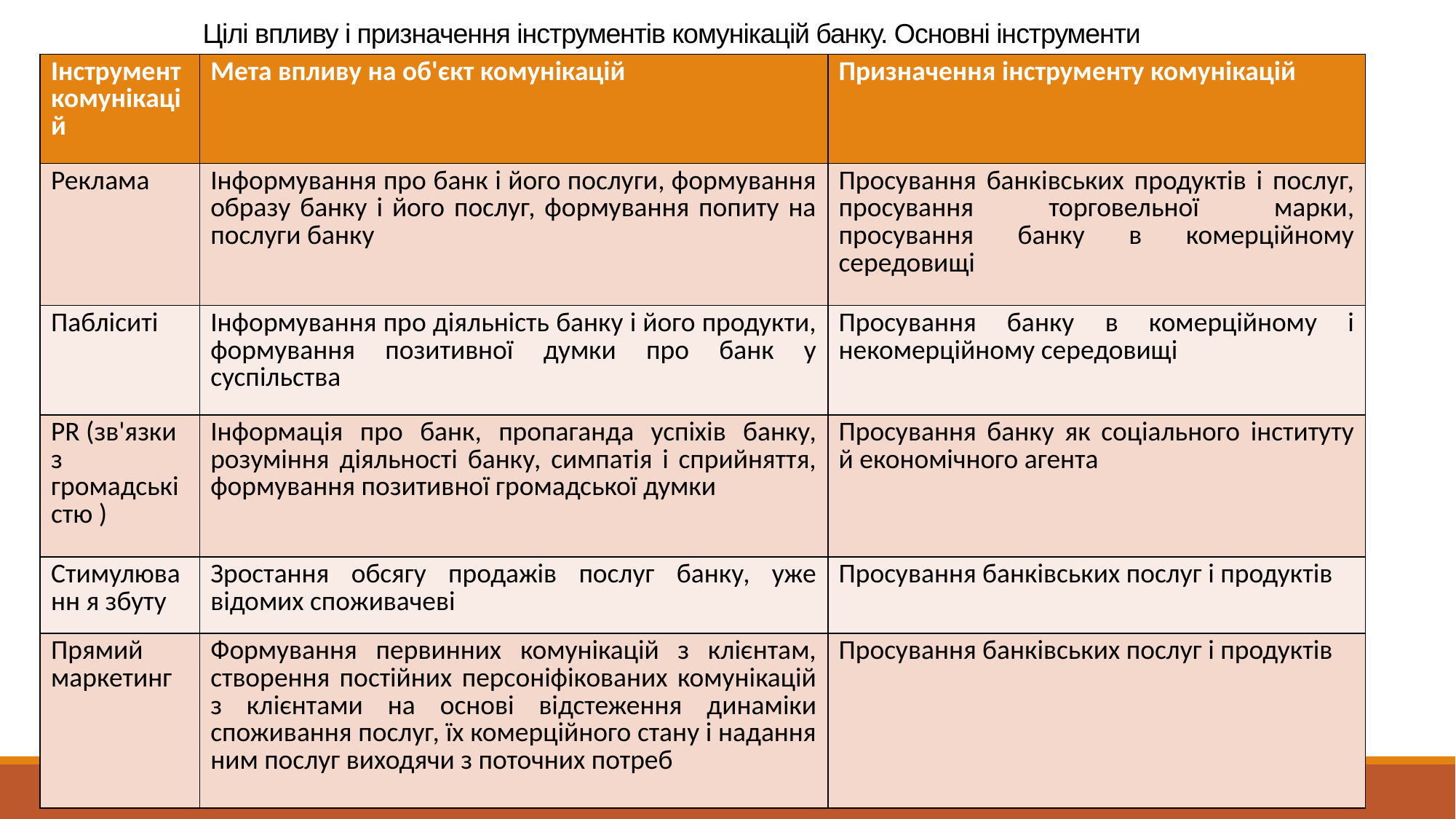

# Цілі впливу і призначення інструментів комунікацій банку. Основні інструменти
| Інструмент комунікацій | Мета впливу на об'єкт комунікацій | Призначення інструменту комунікацій |
| --- | --- | --- |
| Реклама | Інформування про банк і його послуги, формування образу банку і його послуг, формування попиту на послуги банку | Просування банківських продуктів і послуг, просування торговельної марки, просування банку в комерційному середовищі |
| Пабліситі | Інформування про діяльність банку і його продукти, формування позитивної думки про банк у суспільства | Просування банку в комерційному і некомерційному середовищі |
| PR (зв'язки з громадськістю ) | Інформація про банк, пропаганда успіхів банку, розуміння діяльності банку, симпатія і сприйняття, формування позитивної громадської думки | Просування банку як соціального інституту й економічного агента |
| Стимулюванн я збуту | Зростання обсягу продажів послуг банку, уже відомих споживачеві | Просування банківських послуг і продуктів |
| Прямий маркетинг | Формування первинних комунікацій з клієнтам, створення постійних персоніфікованих комунікацій з клієнтами на основі відстеження динаміки споживання послуг, їх комерційного стану і надання ним послуг виходячи з поточних потреб | Просування банківських послуг і продуктів |